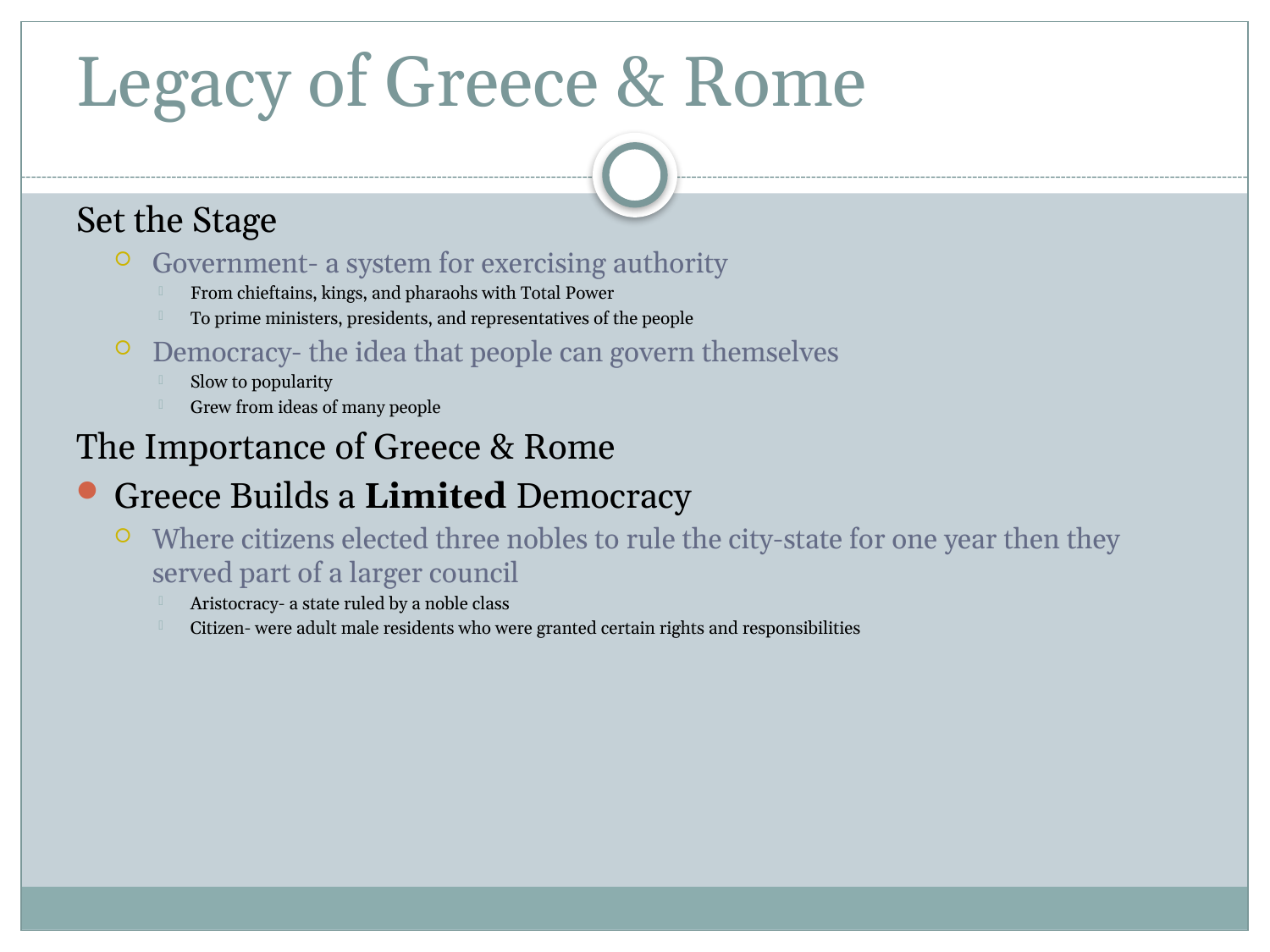

# Legacy of Greece & Rome
Set the Stage
Government- a system for exercising authority
From chieftains, kings, and pharaohs with Total Power
To prime ministers, presidents, and representatives of the people
Democracy- the idea that people can govern themselves
Slow to popularity
Grew from ideas of many people
The Importance of Greece & Rome
Greece Builds a Limited Democracy
Where citizens elected three nobles to rule the city-state for one year then they served part of a larger council
Aristocracy- a state ruled by a noble class
Citizen- were adult male residents who were granted certain rights and responsibilities